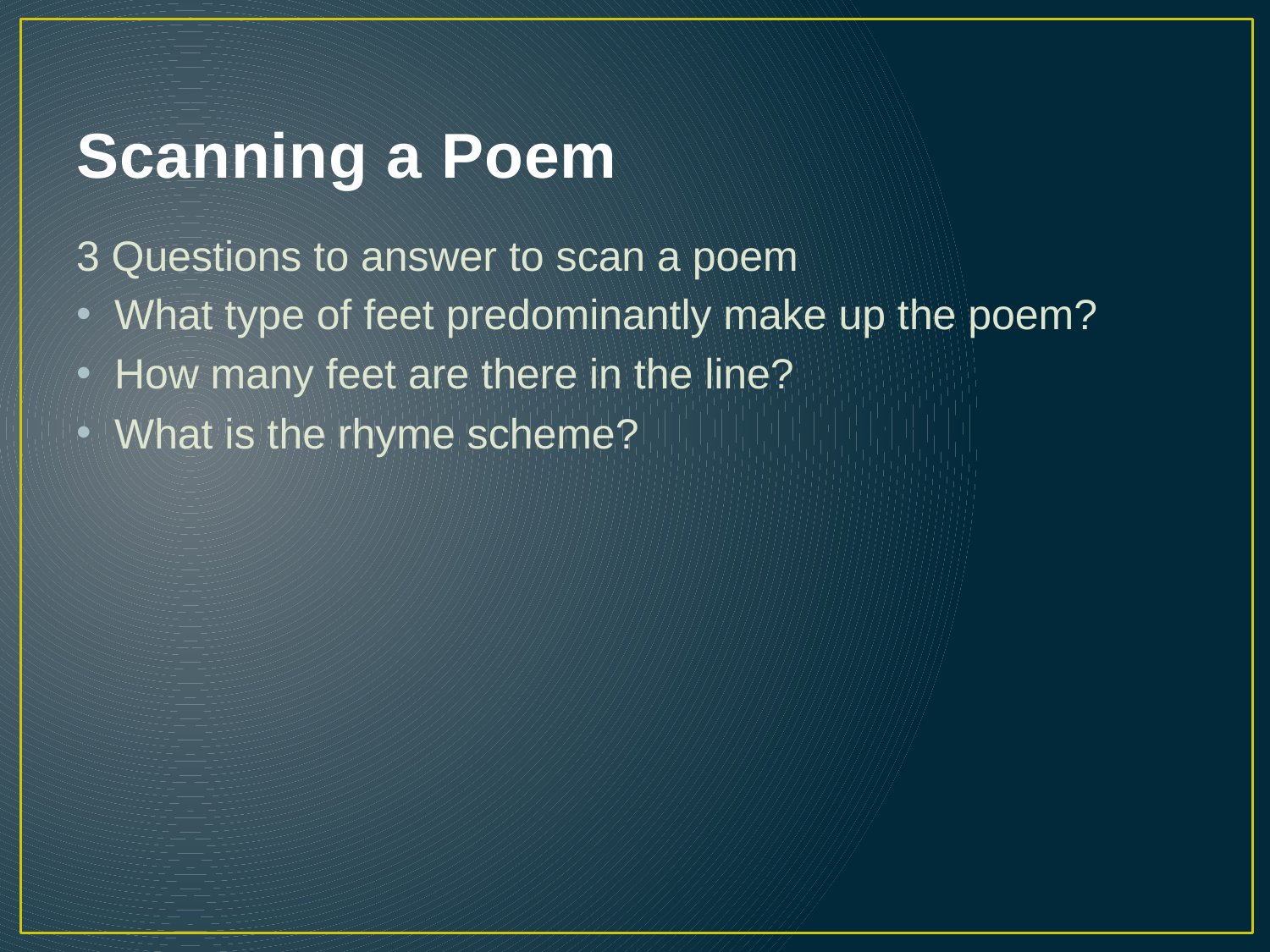

# Scanning a Poem
3 Questions to answer to scan a poem
What type of feet predominantly make up the poem?
How many feet are there in the line?
What is the rhyme scheme?